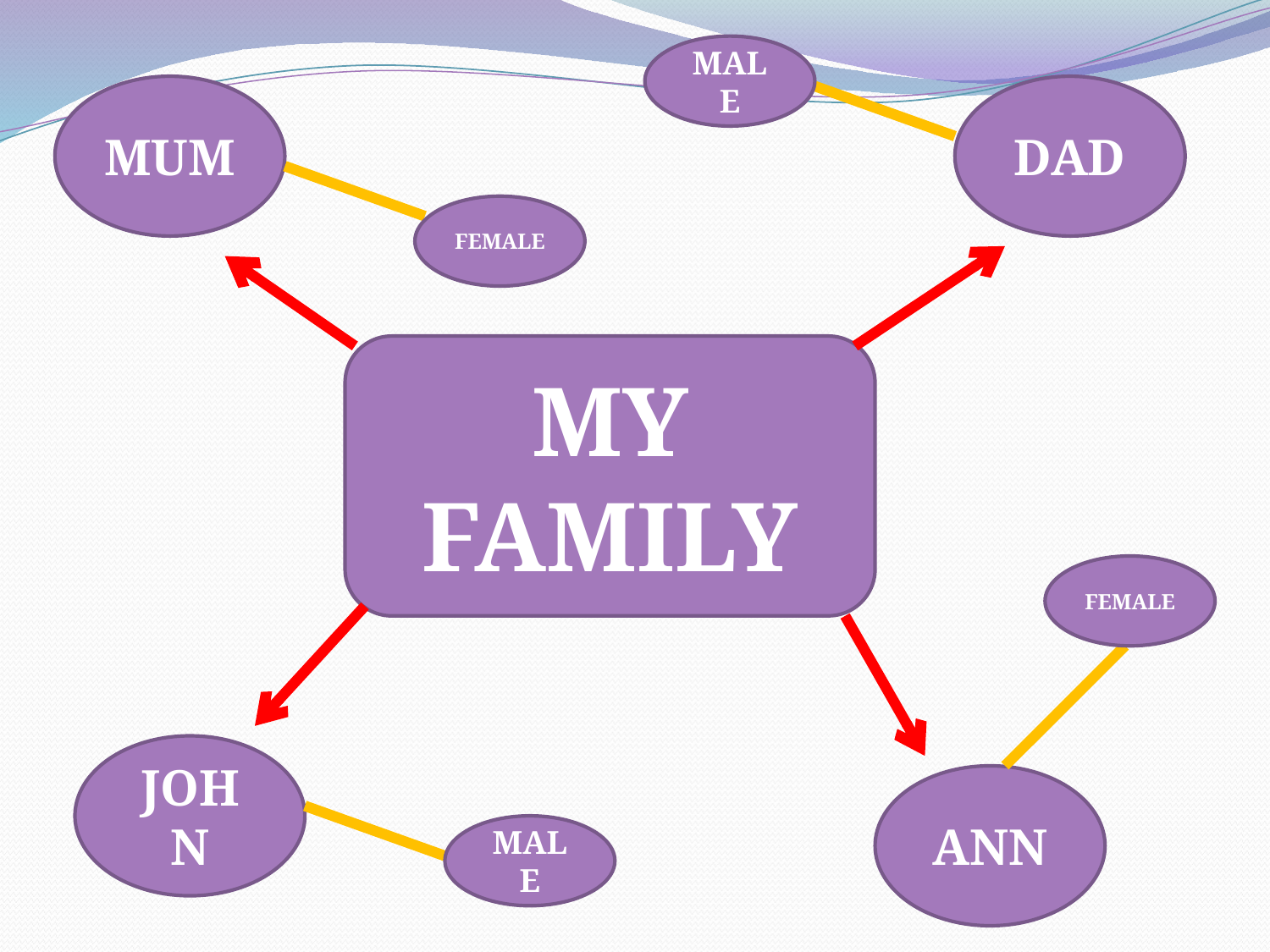

MALE
MUM
DAD
FEMALE
MY FAMILY
FEMALE
JOHN
ANN
MALE